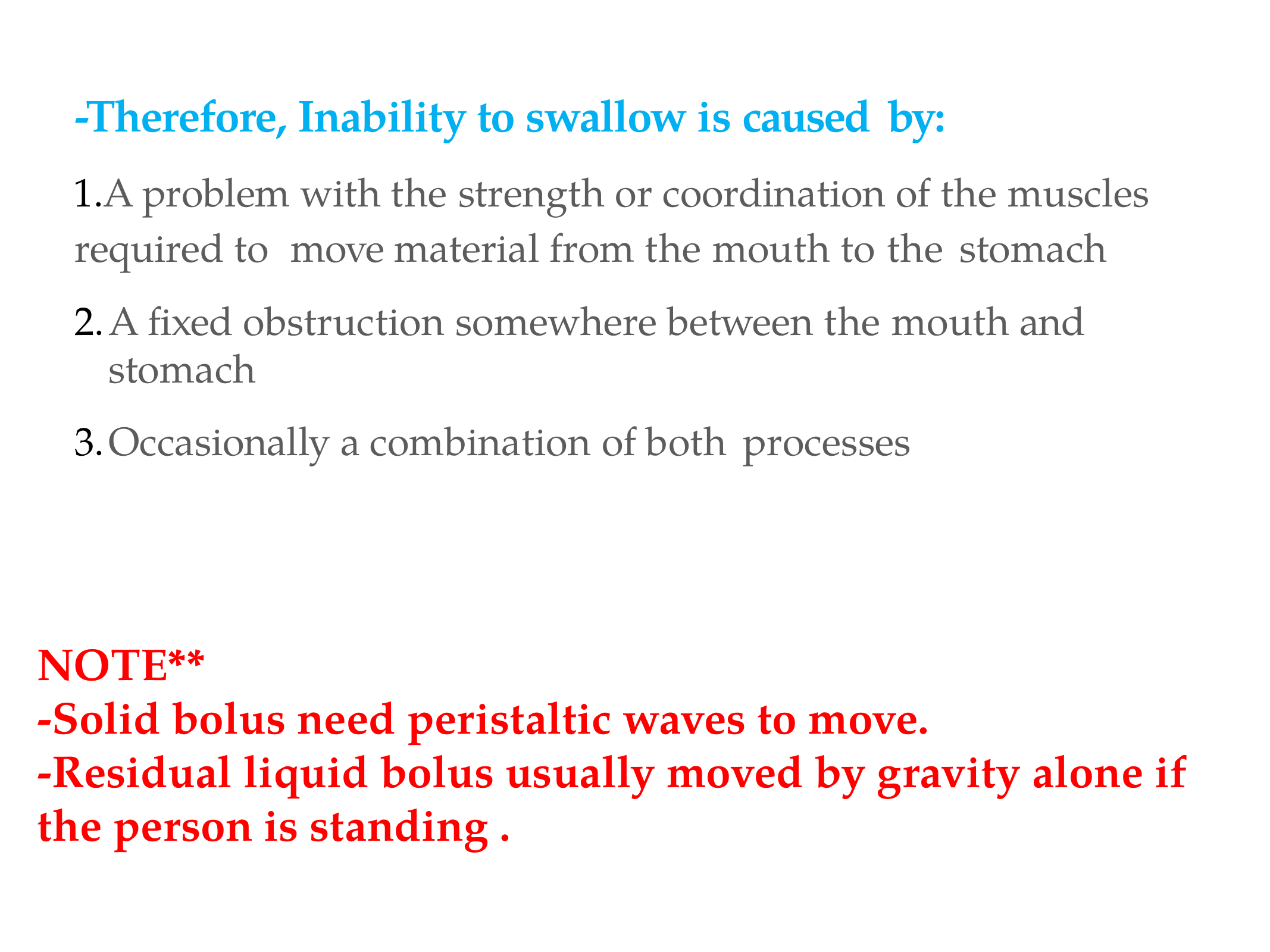

-Therefore, Inability to swallow is caused by:
A problem with the strength or coordination of the muscles required to  move material from the mouth to the stomach
A fixed obstruction somewhere between the mouth and stomach
Occasionally a combination of both processes
NOTE**
-Solid bolus need peristaltic waves to move.
-Residual liquid bolus usually moved by gravity alone if the person is standing .